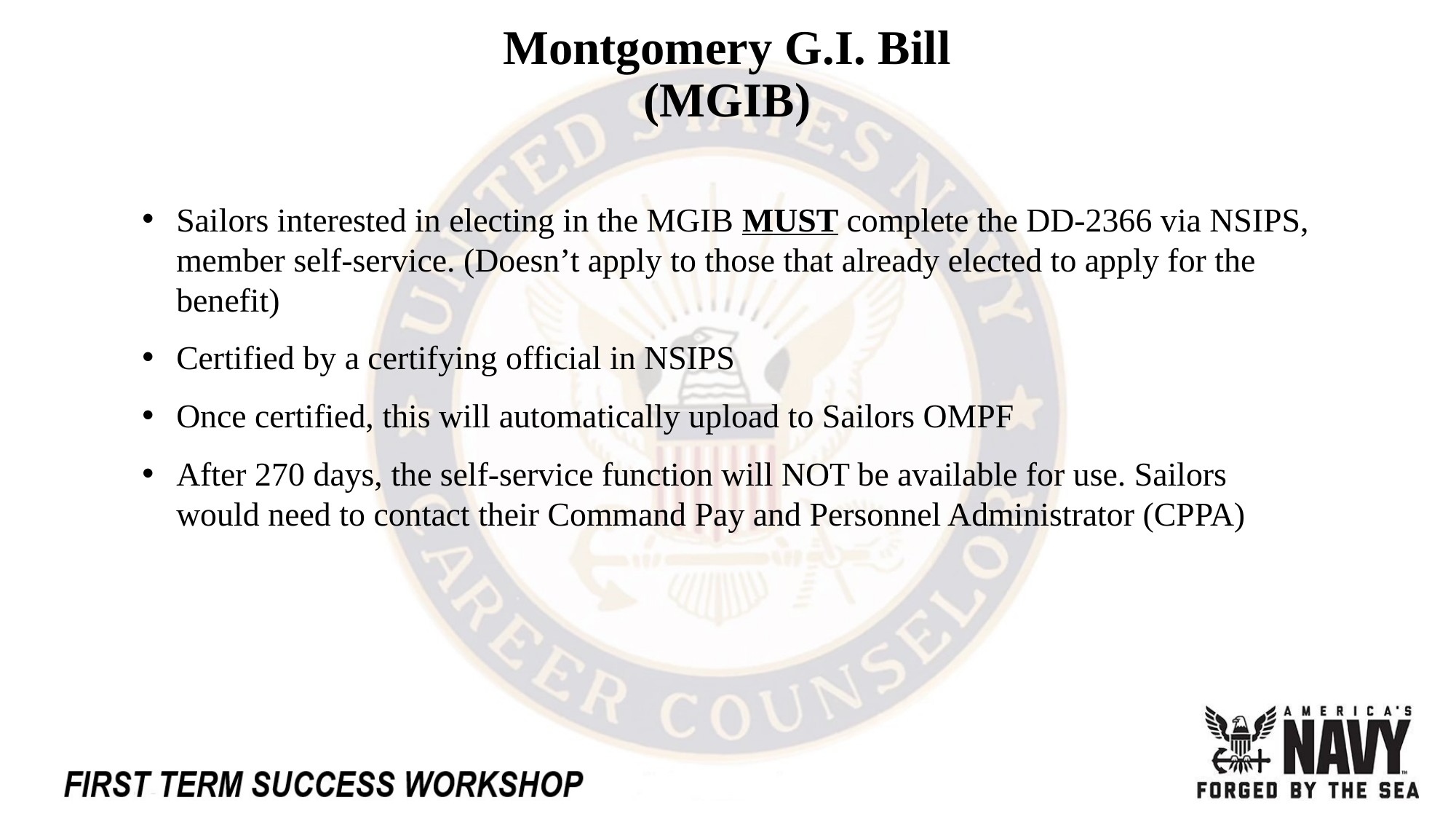

# Montgomery G.I. Bill (MGIB)
Sailors interested in electing in the MGIB MUST complete the DD-2366 via NSIPS,
member self-service. (Doesn’t apply to those that already elected to apply for the
benefit)

Certified by a certifying official in NSIPS

Once certified, this will automatically upload to Sailors OMPF

After 270 days, the self-service function will NOT be available for use. Sailors
would need to contact their Command Pay and Personnel Administrator (CPPA)